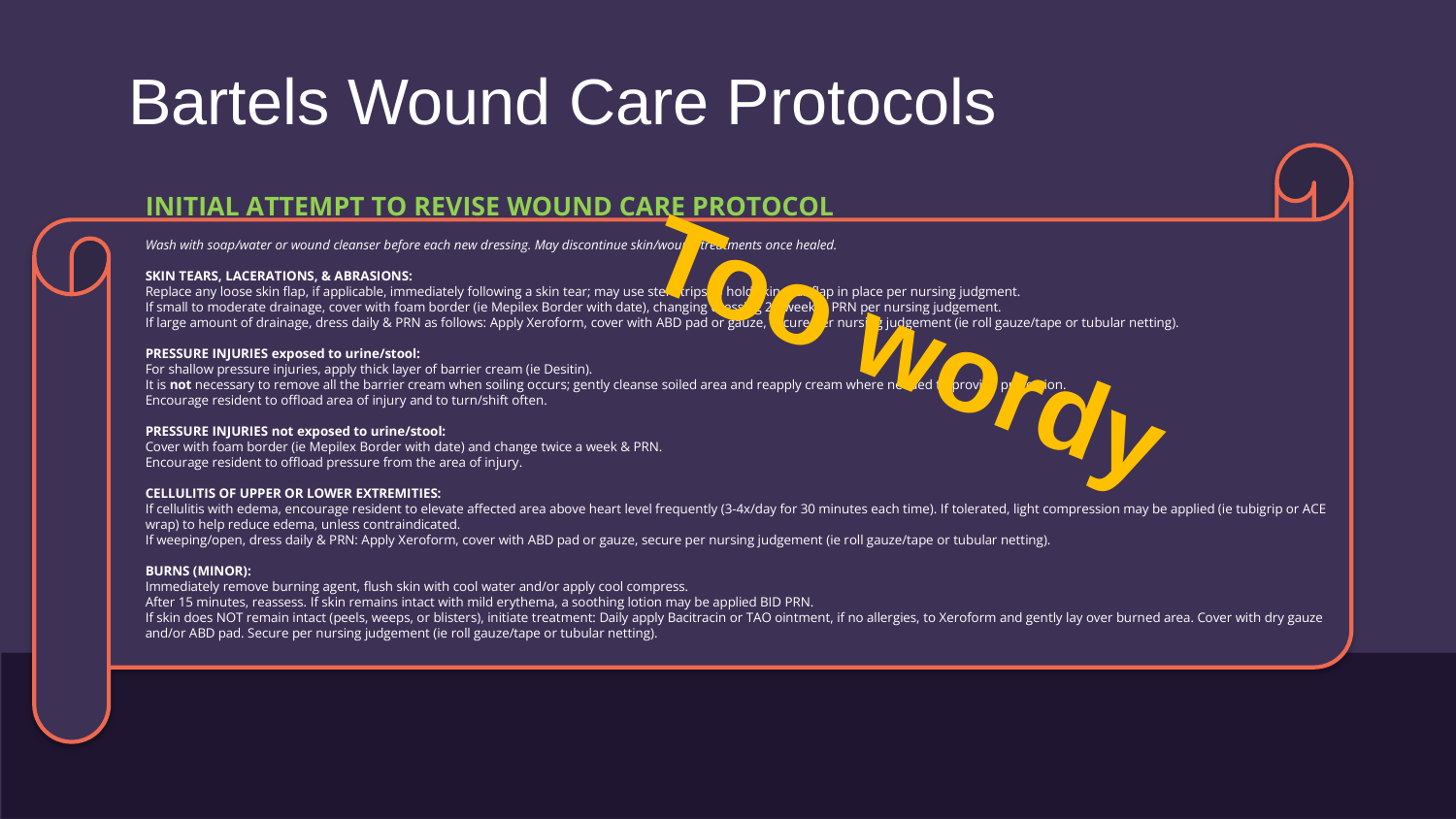

# Bartels Wound Care Protocols

INITIAL ATTEMPT TO REVISE WOUND CARE PROTOCOL

Wash with soap/water or wound cleanser before each new dressing. May discontinue skin/wound treatments once healed.

SKIN TEARS, LACERATIONS, & ABRASIONS:
Replace any loose skin flap, if applicable, immediately following a skin tear; may use steristrips to hold skin tear flap in place per nursing judgment.
If small to moderate drainage, cover with foam border (ie Mepilex Border with date), changing dressing 2x/week & PRN per nursing judgement.
If large amount of drainage, dress daily & PRN as follows: Apply Xeroform, cover with ABD pad or gauze, secure per nursing judgement (ie roll gauze/tape or tubular netting).

PRESSURE INJURIES exposed to urine/stool:
For shallow pressure injuries, apply thick layer of barrier cream (ie Desitin).
It is not necessary to remove all the barrier cream when soiling occurs; gently cleanse soiled area and reapply cream where needed to provide protection.
Encourage resident to offload area of injury and to turn/shift often.

PRESSURE INJURIES not exposed to urine/stool:
Cover with foam border (ie Mepilex Border with date) and change twice a week & PRN.
Encourage resident to offload pressure from the area of injury.

CELLULITIS OF UPPER OR LOWER EXTREMITIES:
If cellulitis with edema, encourage resident to elevate affected area above heart level frequently (3-4x/day for 30 minutes each time). If tolerated, light compression may be applied (ie tubigrip or ACE wrap) to help reduce edema, unless contraindicated.
If weeping/open, dress daily & PRN: Apply Xeroform, cover with ABD pad or gauze, secure per nursing judgement (ie roll gauze/tape or tubular netting).

BURNS (MINOR):
Immediately remove burning agent, flush skin with cool water and/or apply cool compress.
After 15 minutes, reassess. If skin remains intact with mild erythema, a soothing lotion may be applied BID PRN.
If skin does NOT remain intact (peels, weeps, or blisters), initiate treatment: Daily apply Bacitracin or TAO ointment, if no allergies, to Xeroform and gently lay over burned area. Cover with dry gauze and/or ABD pad. Secure per nursing judgement (ie roll gauze/tape or tubular netting).
Too wordy